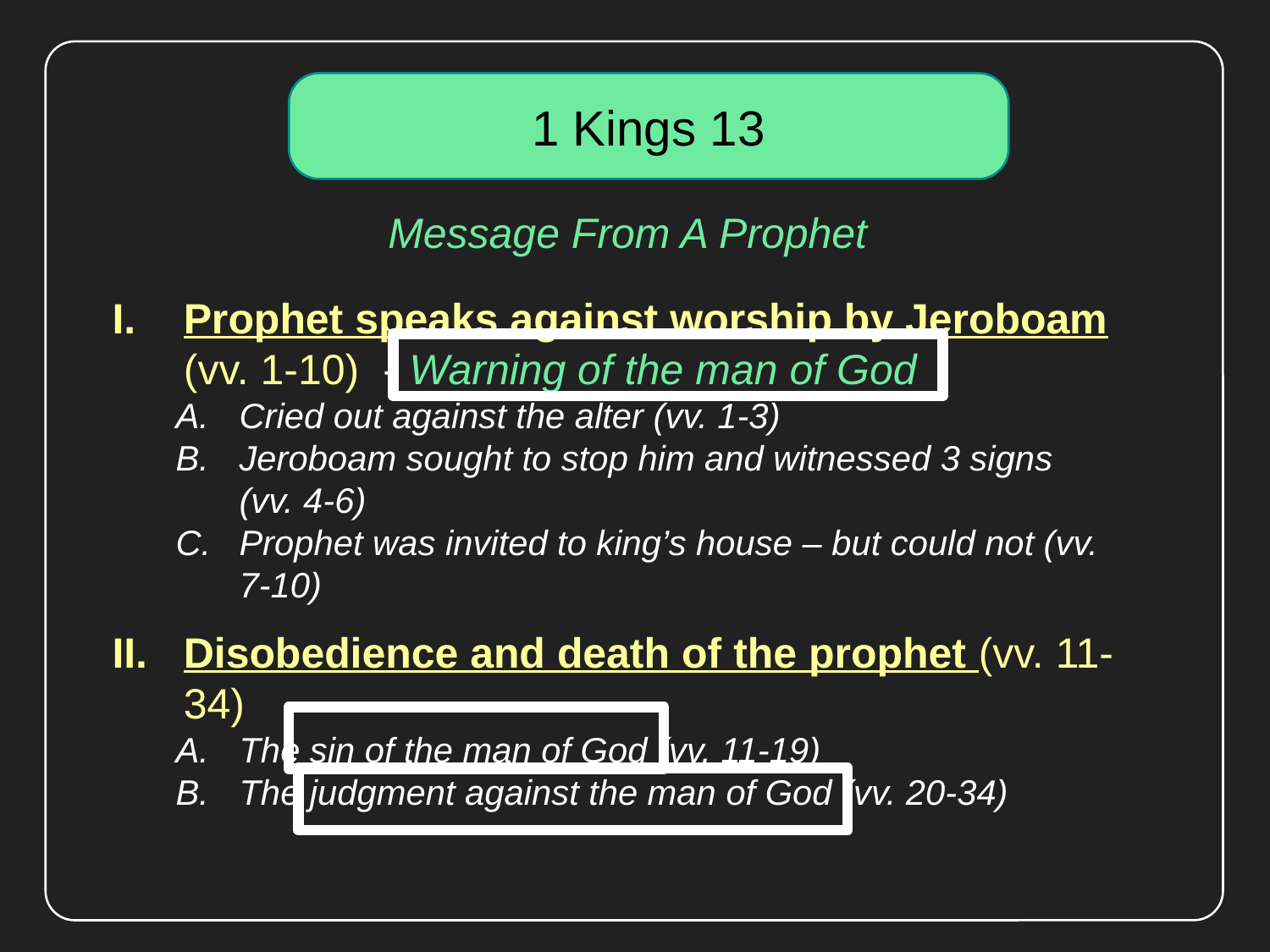

1 Kings 13
Message From A Prophet
Prophet speaks against worship by Jeroboam (vv. 1-10)  - Warning of the man of God
Cried out against the alter (vv. 1-3)
Jeroboam sought to stop him and witnessed 3 signs (vv. 4-6)
Prophet was invited to king’s house – but could not (vv. 7-10)

Disobedience and death of the prophet (vv. 11-34)
The sin of the man of God (vv. 11-19)
The judgment against the man of God (vv. 20-34)